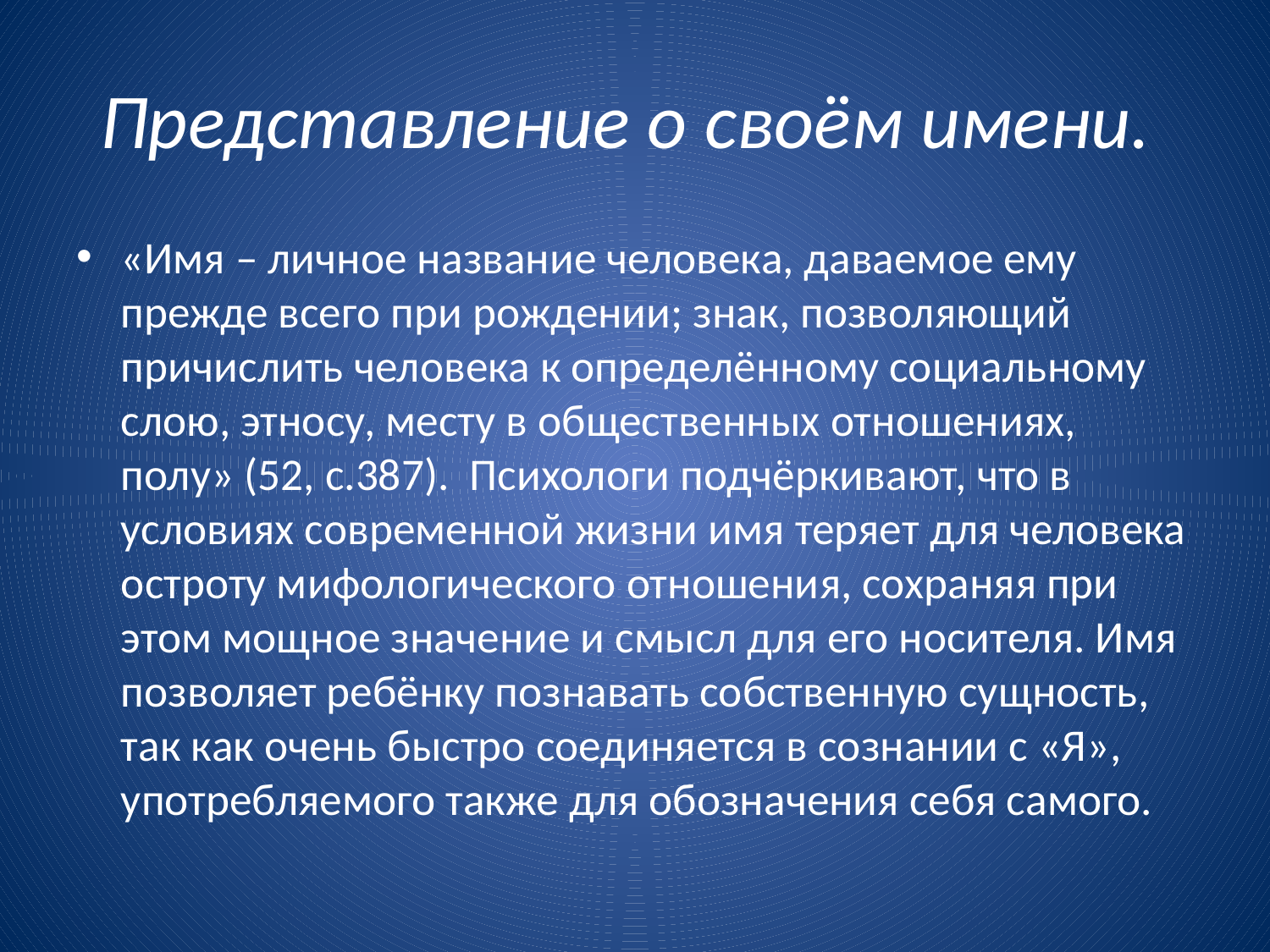

# Представление о своём имени.
«Имя – личное название человека, даваемое ему прежде всего при рождении; знак, позволяющий причислить человека к определённому социальному слою, этносу, месту в общественных отношениях, полу» (52, с.387).  Психологи подчёркивают, что в условиях современной жизни имя теряет для человека остроту мифологического отношения, сохраняя при этом мощное значение и смысл для его носителя. Имя позволяет ребёнку познавать собственную сущность, так как очень быстро соединяется в сознании с «Я», употребляемого также для обозначения себя самого.